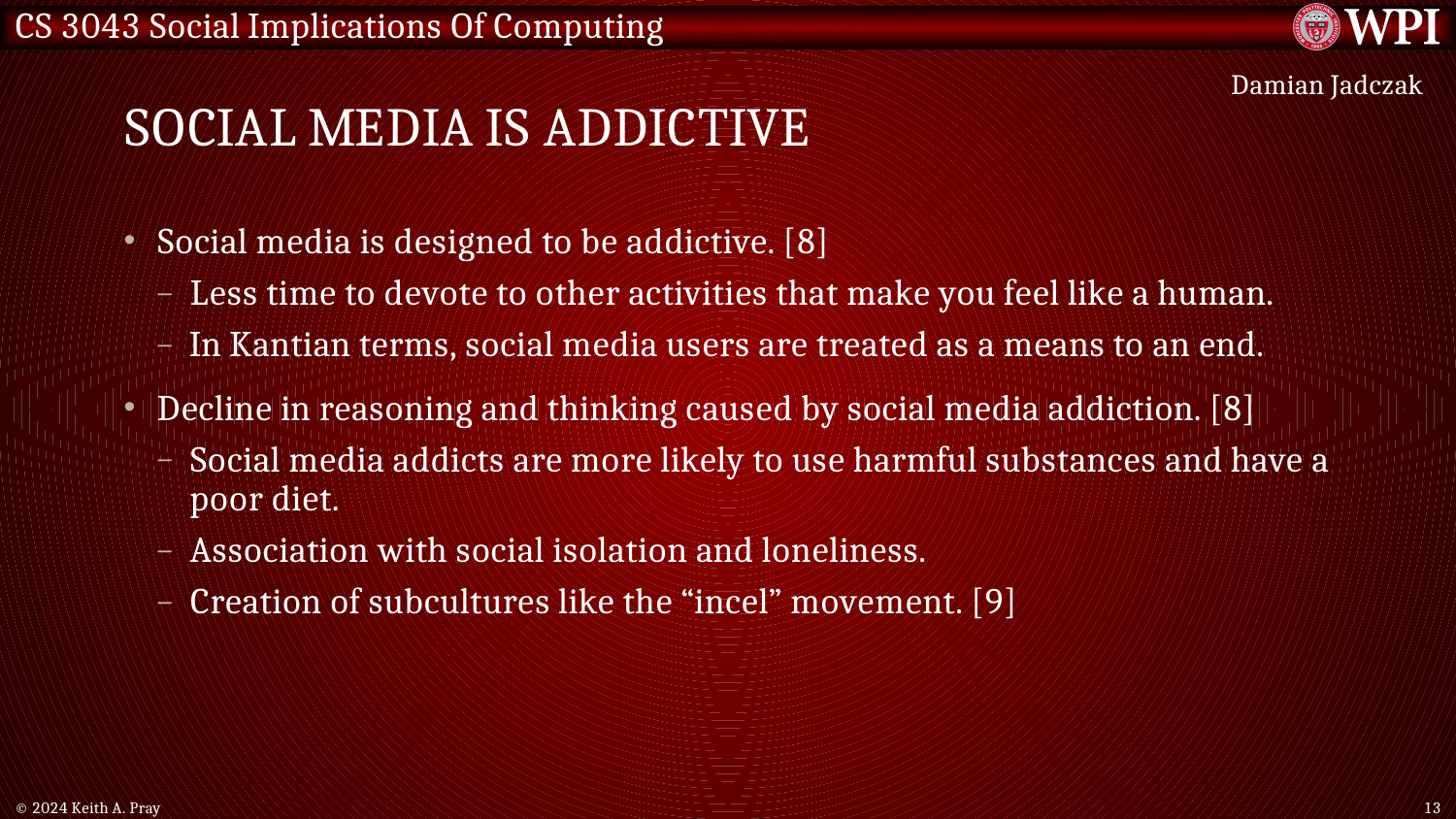

# Social media is addictive
Damian Jadczak
Social media is designed to be addictive. [8]
Less time to devote to other activities that make you feel like a human.
In Kantian terms, social media users are treated as a means to an end.
Decline in reasoning and thinking caused by social media addiction. [8]
Social media addicts are more likely to use harmful substances and have a poor diet.
Association with social isolation and loneliness.
Creation of subcultures like the “incel” movement. [9]

© 2024 Keith A. Pray
13